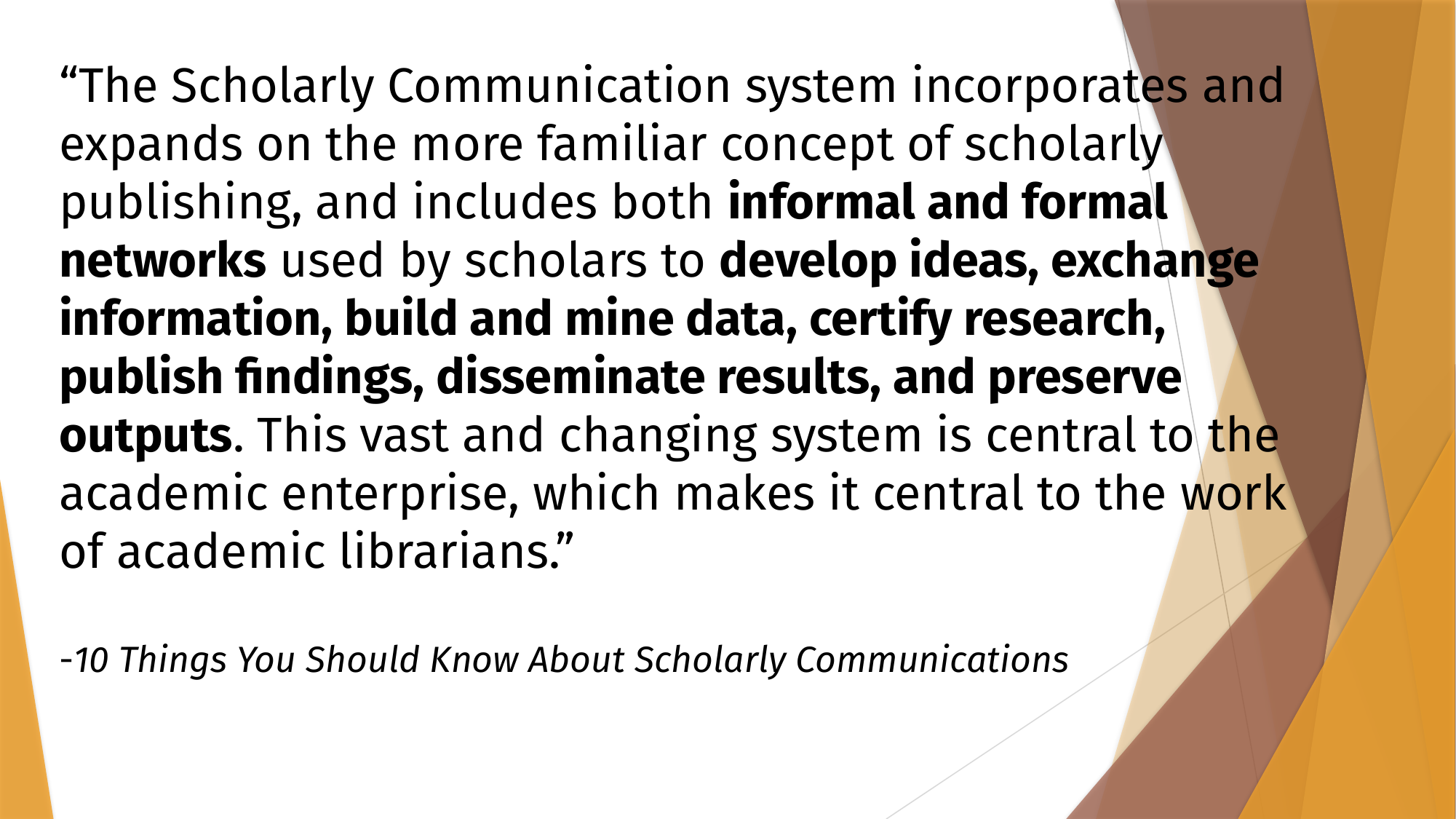

“The Scholarly Communication system incorporates and expands on the more familiar concept of scholarly publishing, and includes both informal and formal networks used by scholars to develop ideas, exchange information, build and mine data, certify research, publish findings, disseminate results, and preserve outputs. This vast and changing system is central to the academic enterprise, which makes it central to the work of academic librarians.”

-10 Things You Should Know About Scholarly Communications